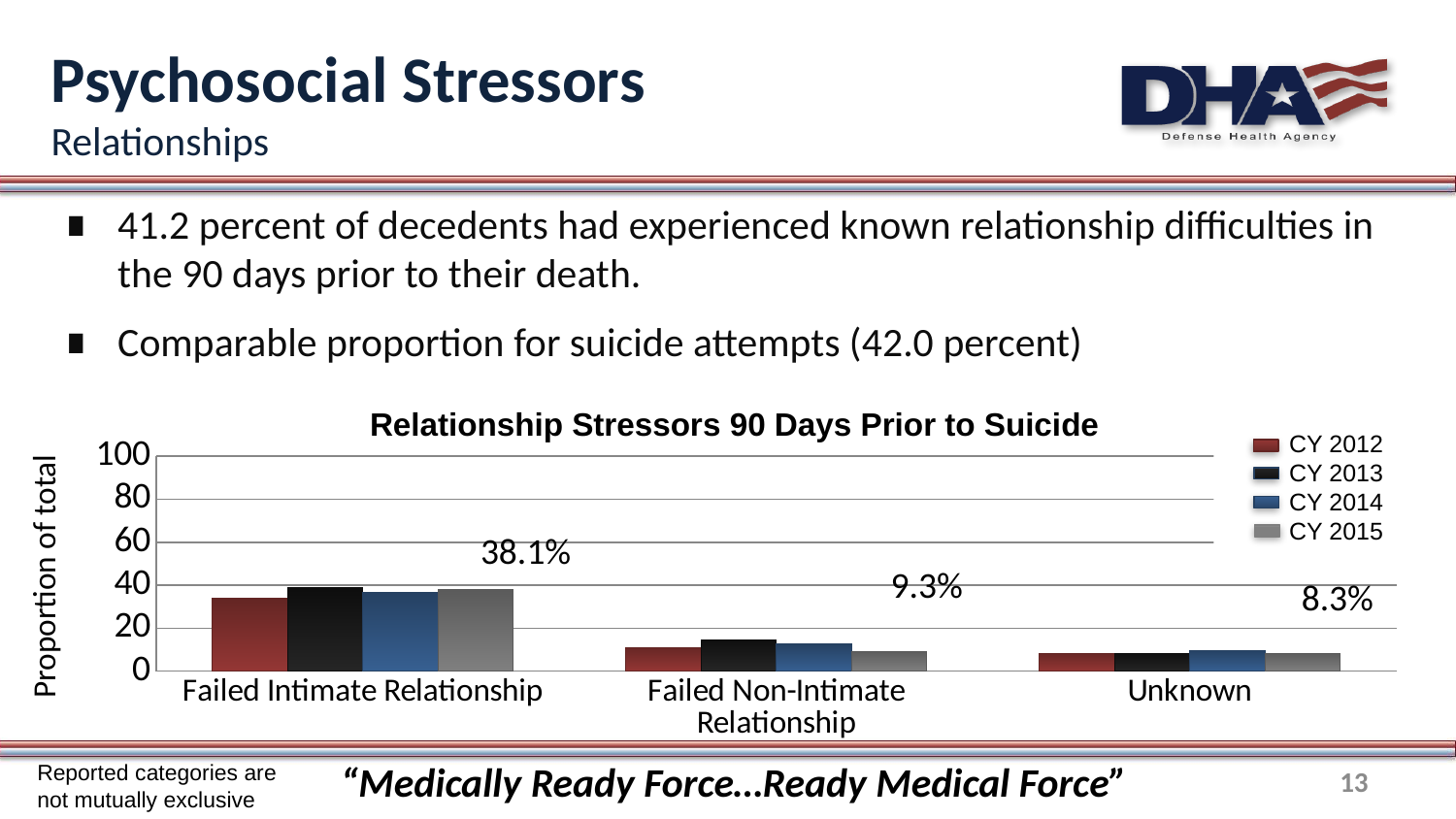

# Psychosocial Stressors Relationships
41.2 percent of decedents had experienced known relationship difficulties in the 90 days prior to their death.
Comparable proportion for suicide attempts (42.0 percent)
Relationship Stressors 90 Days Prior to Suicide
         CY 2012
         CY 2013
         CY 2014
         CY 2015

### Chart

| Category | 2012 | 2013 | 2014 | 2015 |
|---|---|---|---|---|
| Failed Intimate Relationship | 34.0 | 38.7 | 36.6 | 38.1 |
| Failed Non-Intimate Relationship | 11.0 | 14.7 | 12.5 | 9.3 |
| Unknown | 8.0 | 8.0 | 9.6 | 8.3 |

38.1%

Proportion of total
9.3%
8.3%
Reported categories are not mutually exclusive
“Medically Ready Force…Ready Medical Force”
13